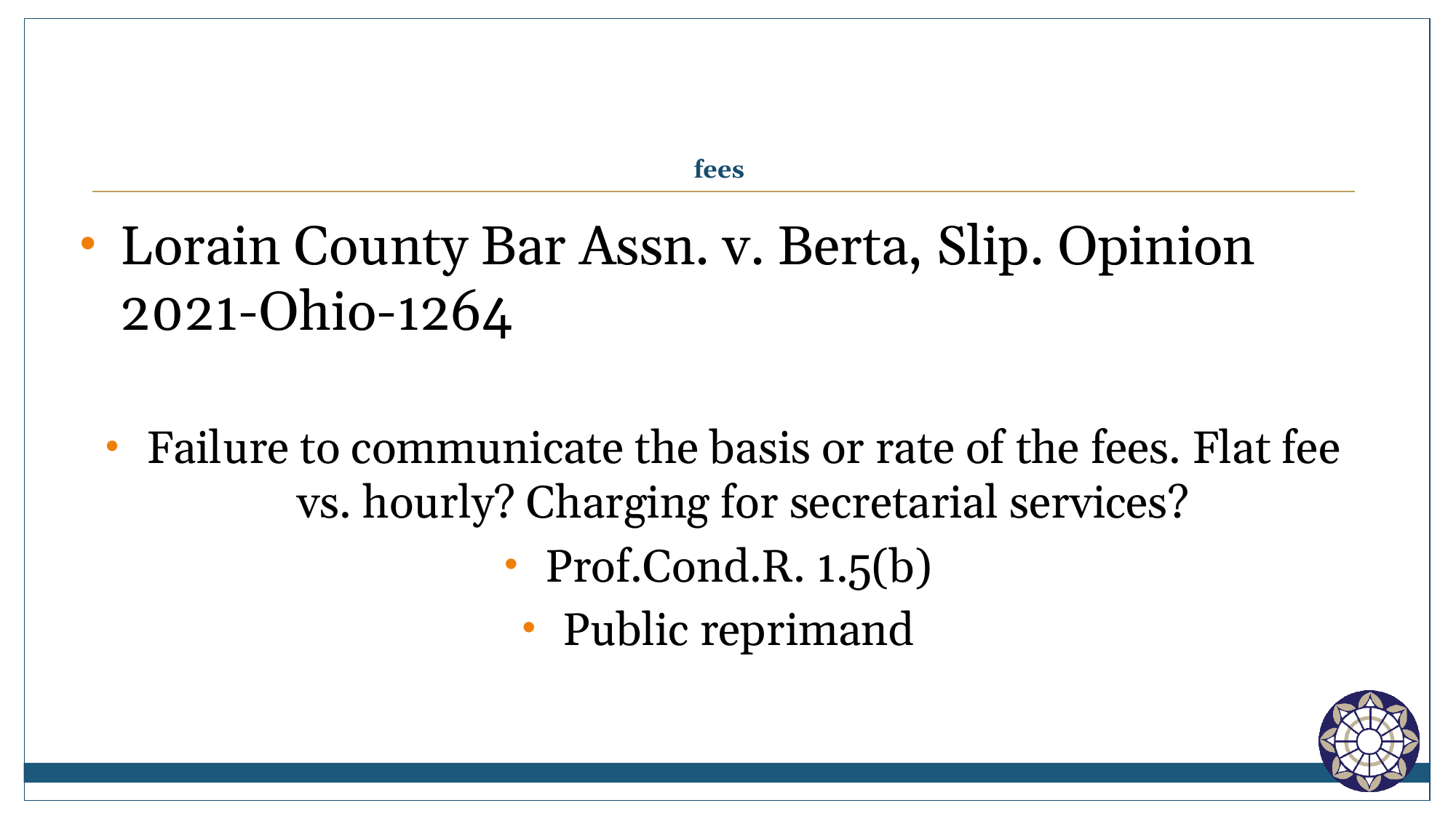

# fees
Lorain County Bar Assn. v. Berta, Slip. Opinion 2021-Ohio-1264

Failure to communicate the basis or rate of the fees. Flat fee vs. hourly? Charging for secretarial services?
Prof.Cond.R. 1.5(b)
Public reprimand